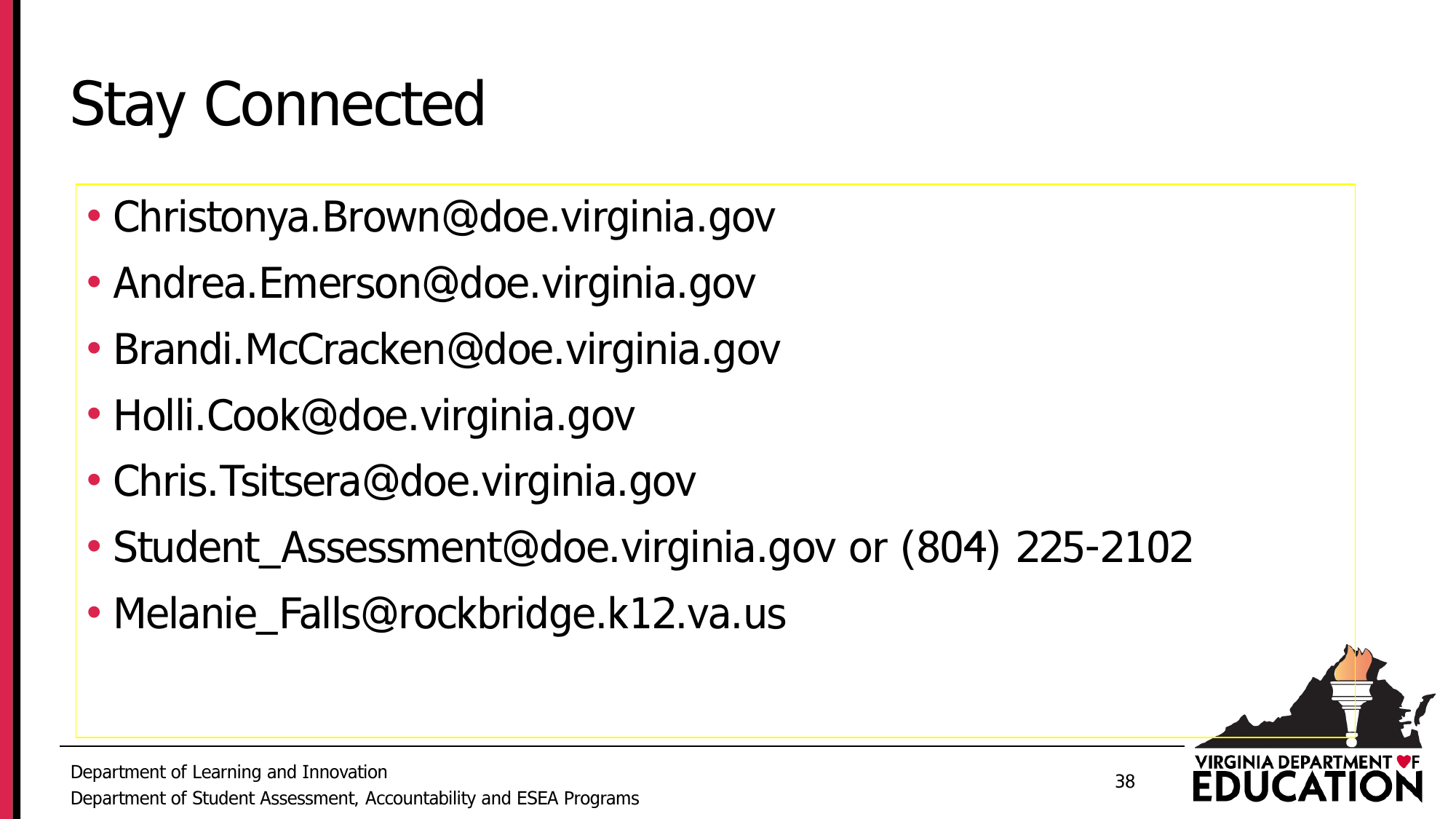

# Stay Connected
Christonya.Brown@doe.virginia.gov
Andrea.Emerson@doe.virginia.gov
Brandi.McCracken@doe.virginia.gov
Holli.Cook@doe.virginia.gov
Chris.Tsitsera@doe.virginia.gov
Student_Assessment@doe.virginia.gov or (804) 225-2102
Melanie_Falls@rockbridge.k12.va.us

38